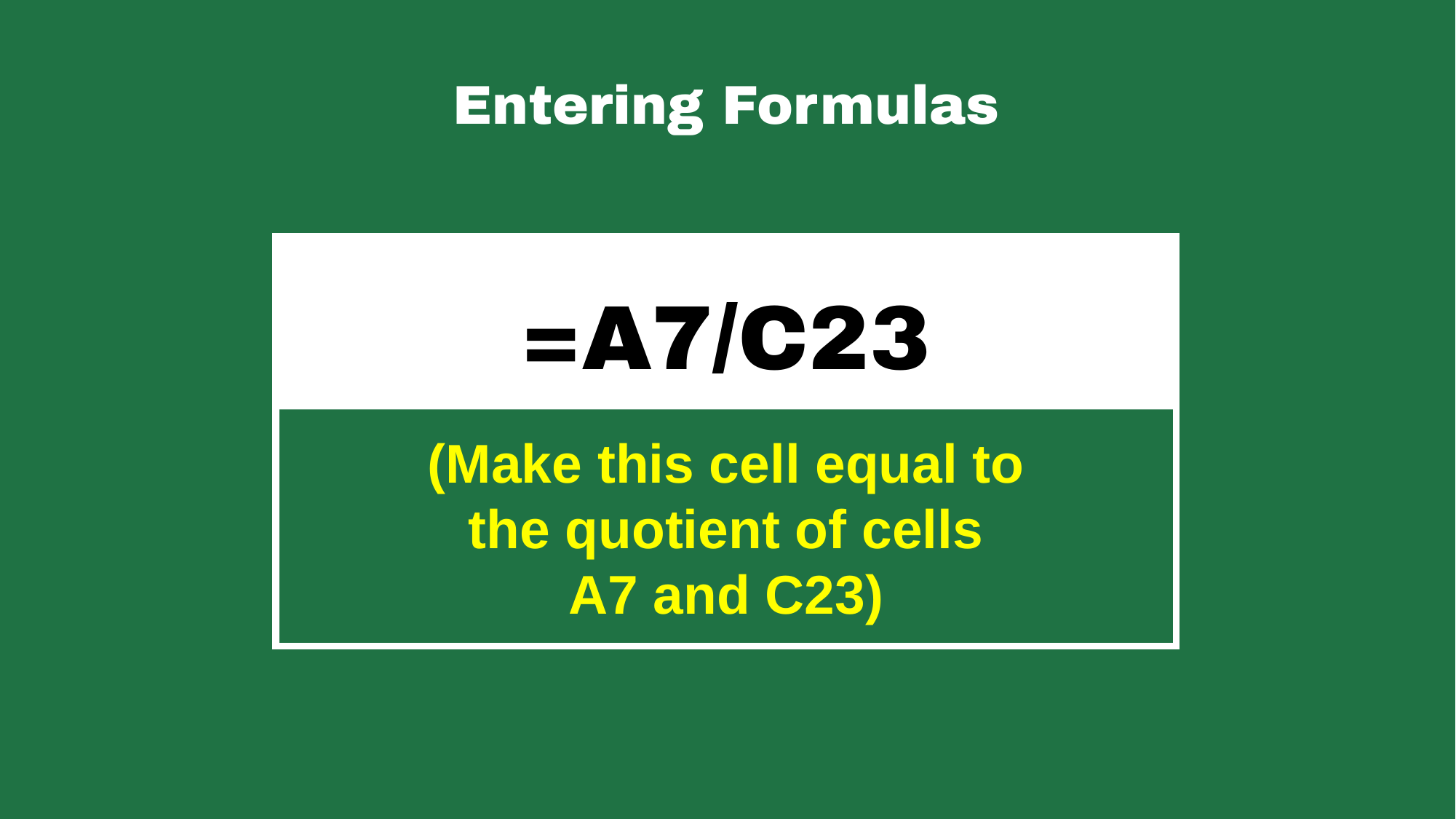

Entering Formulas

=A7/C23
(Make this cell equal to
the quotient of cells
A7 and C23)